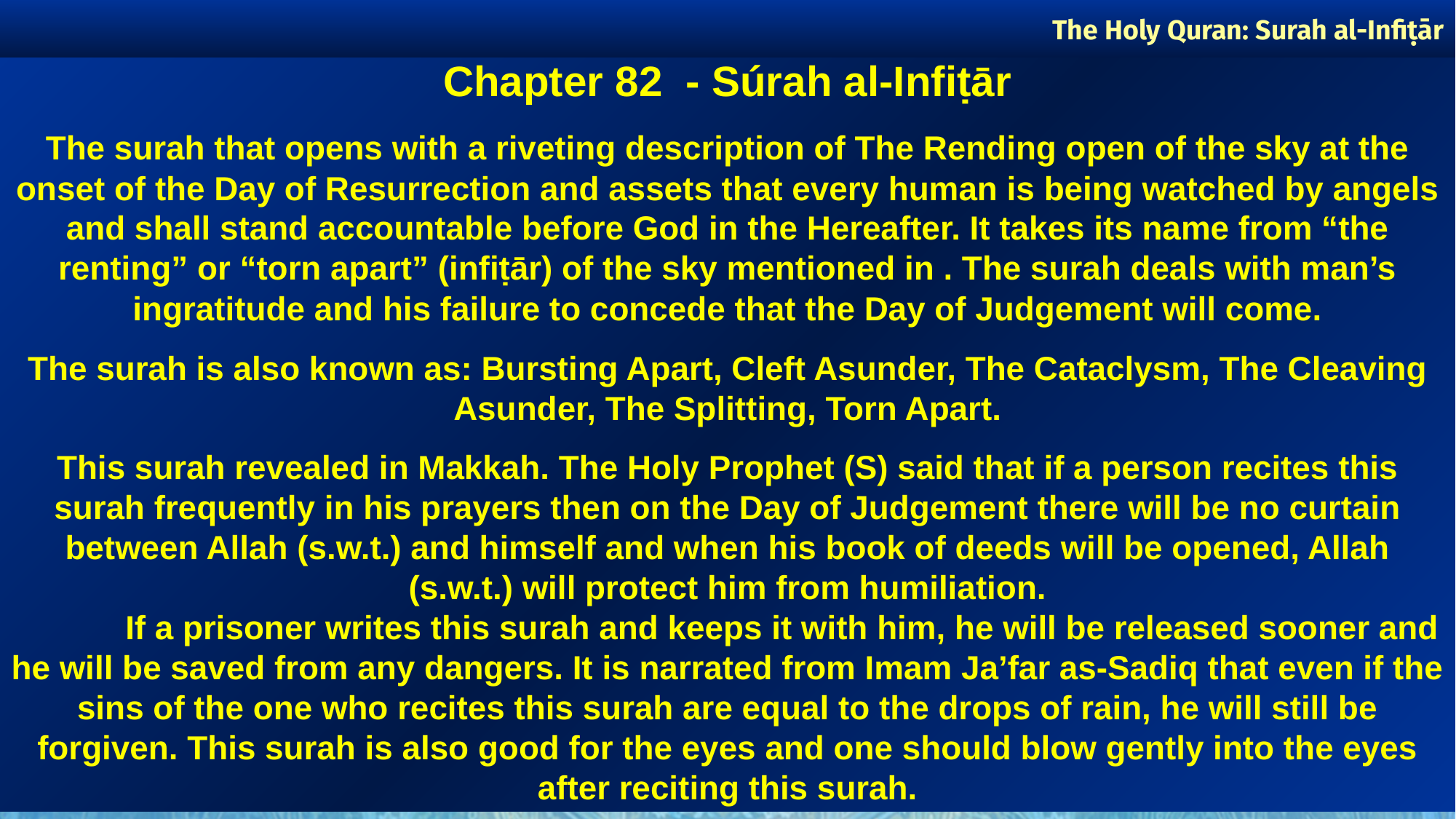

The Holy Quran: Surah al-Infiṭār
Chapter 82  - Súrah al-Infiṭār

The surah that opens with a riveting description of The Rending open of the sky at the onset of the Day of Resurrection and assets that every human is being watched by angels and shall stand accountable before God in the Hereafter. It takes its name from “the renting” or “torn apart” (infiṭār) of the sky mentioned in . The surah deals with man’s ingratitude and his failure to concede that the Day of Judgement will come.

The surah is also known as: Bursting Apart, Cleft Asunder, The Cataclysm, The Cleaving Asunder, The Splitting, Torn Apart.

This surah revealed in Makkah. The Holy Prophet (S) said that if a person recites this surah frequently in his prayers then on the Day of Judgement there will be no curtain between Allah (s.w.t.) and himself and when his book of deeds will be opened, Allah (s.w.t.) will protect him from humiliation.
	If a prisoner writes this surah and keeps it with him, he will be released sooner and he will be saved from any dangers. It is narrated from Imam Ja’far as-Sadiq that even if the sins of the one who recites this surah are equal to the drops of rain, he will still be forgiven. This surah is also good for the eyes and one should blow gently into the eyes after reciting this surah.